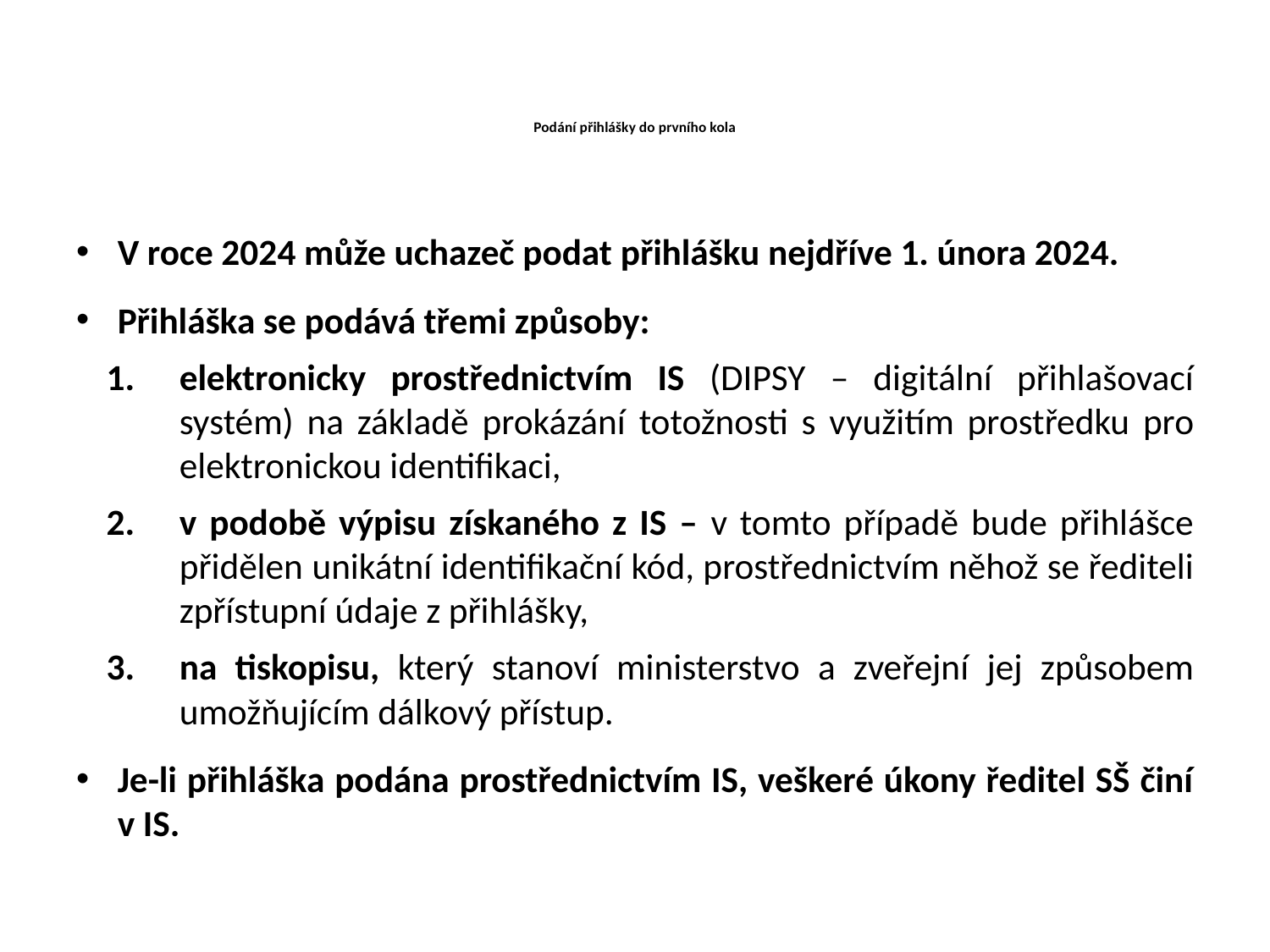

# Podání přihlášky do prvního kola
V roce 2024 může uchazeč podat přihlášku nejdříve 1. února 2024.
Přihláška se podává třemi způsoby:
elektronicky prostřednictvím IS (DIPSY – digitální přihlašovací systém) na základě prokázání totožnosti s využitím prostředku pro elektronickou identifikaci,
v podobě výpisu získaného z IS – v tomto případě bude přihlášce přidělen unikátní identifikační kód, prostřednictvím něhož se řediteli zpřístupní údaje z přihlášky,
na tiskopisu, který stanoví ministerstvo a zveřejní jej způsobem umožňujícím dálkový přístup.
Je-li přihláška podána prostřednictvím IS, veškeré úkony ředitel SŠ činí v IS.